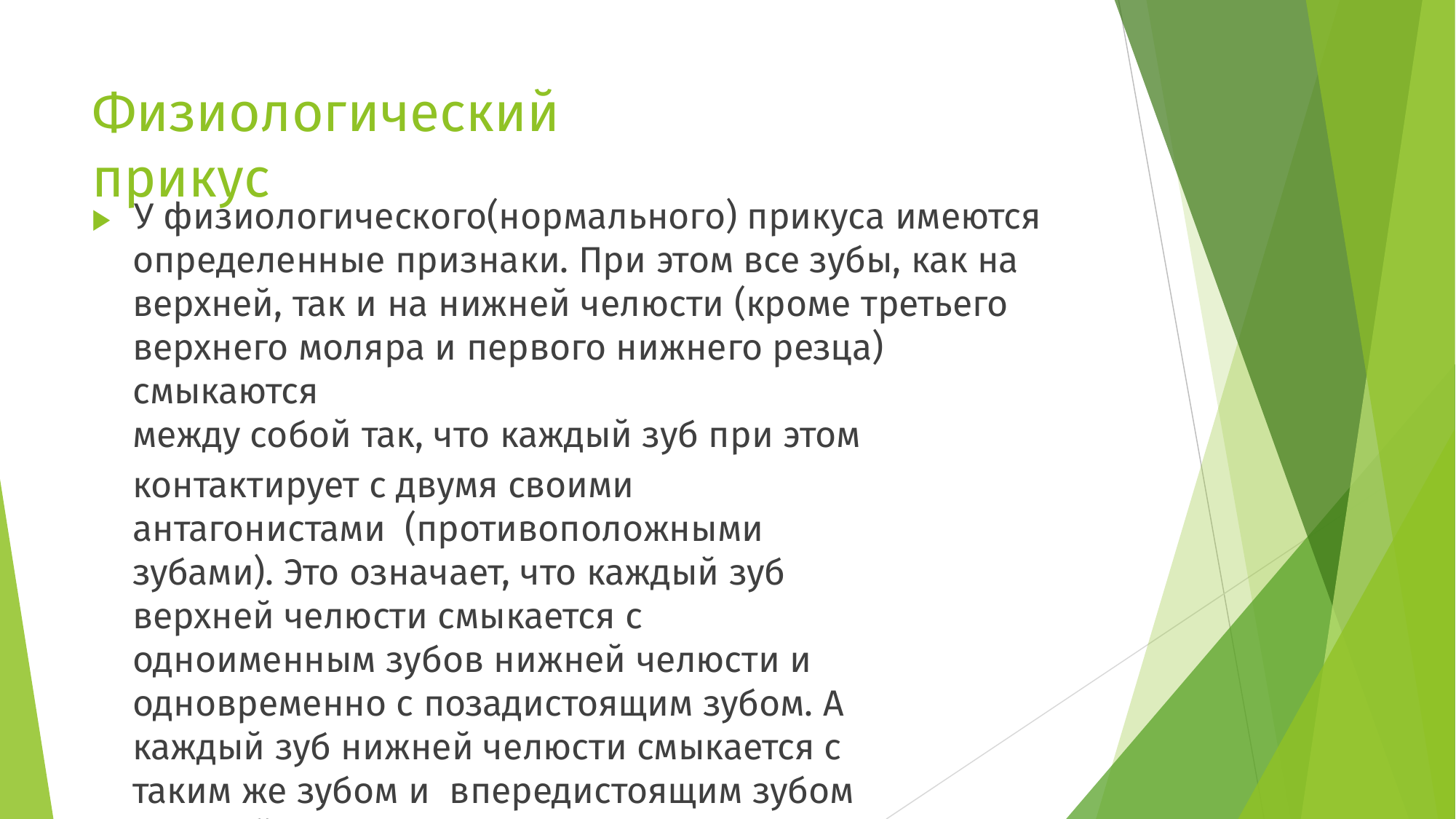

# Физиологический прикус
▶	У физиологического(нормального) прикуса имеются
определенные признаки. При этом все зубы, как на
верхней, так и на нижней челюсти (кроме третьего
верхнего моляра и первого нижнего резца) смыкаются
между собой так, что каждый зуб при этом
контактирует с двумя своими антагонистами  (противоположными зубами). Это означает, что каждый зуб верхней челюсти смыкается с одноименным зубов нижней челюсти и одновременно с позадистоящим зубом. А каждый зуб нижней челюсти смыкается с таким же зубом и  впередистоящим зубом верхней челюсти.